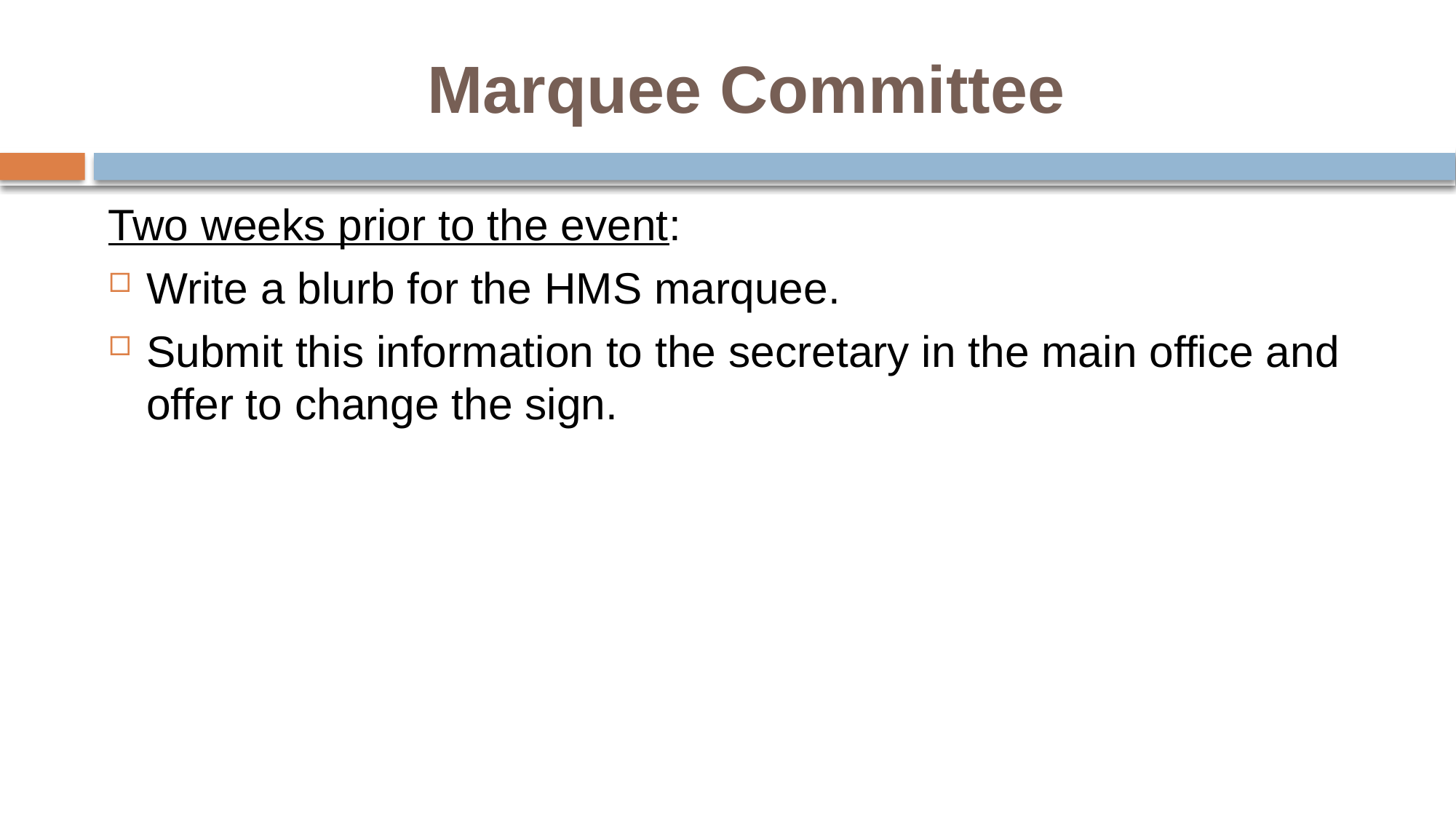

# Marquee Committee
Two weeks prior to the event:
Write a blurb for the HMS marquee.
Submit this information to the secretary in the main office and offer to change the sign.